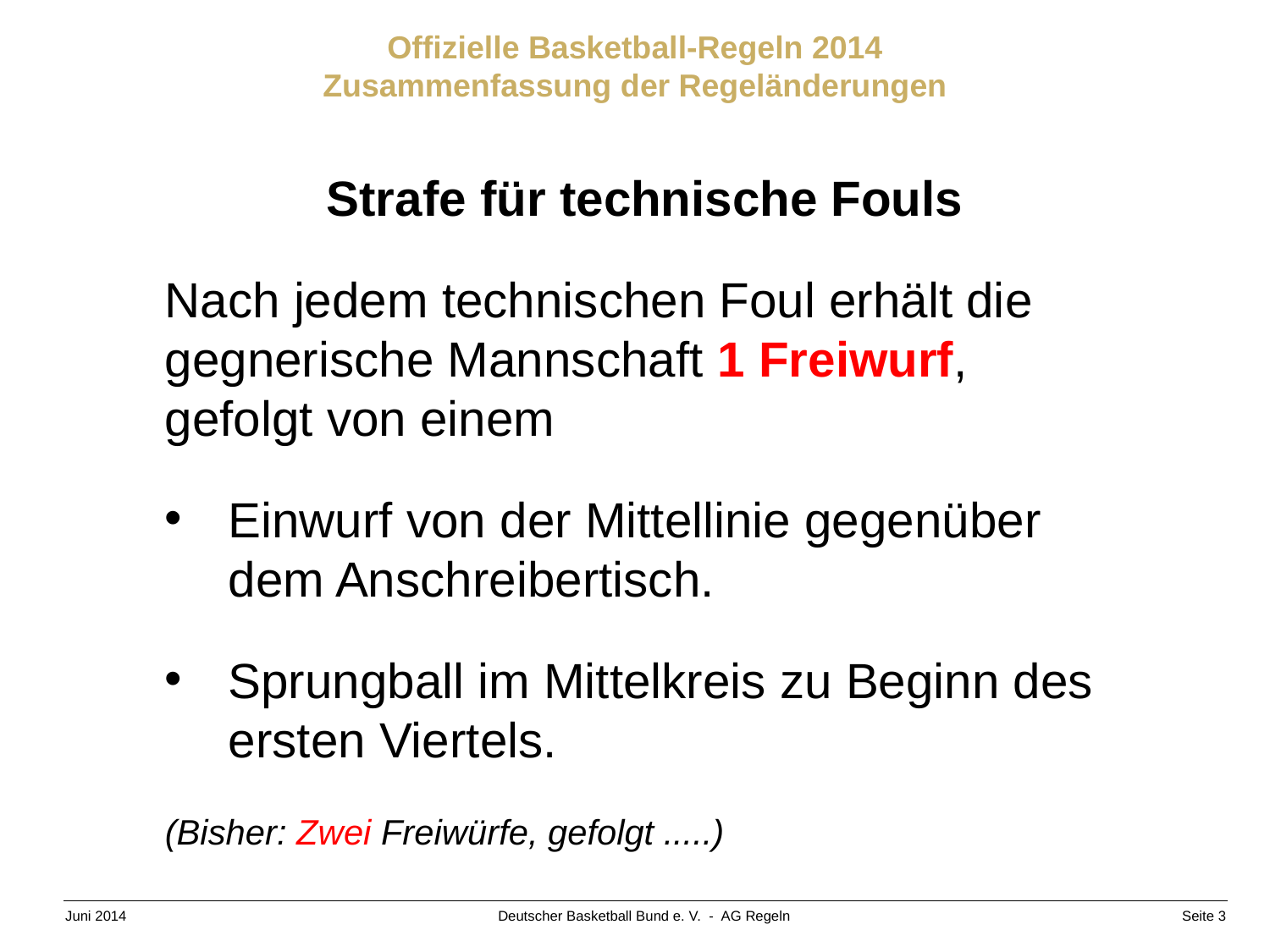

Strafe für technische Fouls
Nach jedem technischen Foul erhält die gegnerische Mannschaft 1 Freiwurf, gefolgt von einem
Einwurf von der Mittellinie gegenüber dem Anschreibertisch.
Sprungball im Mittelkreis zu Beginn des ersten Viertels.
(Bisher: Zwei Freiwürfe, gefolgt .....)